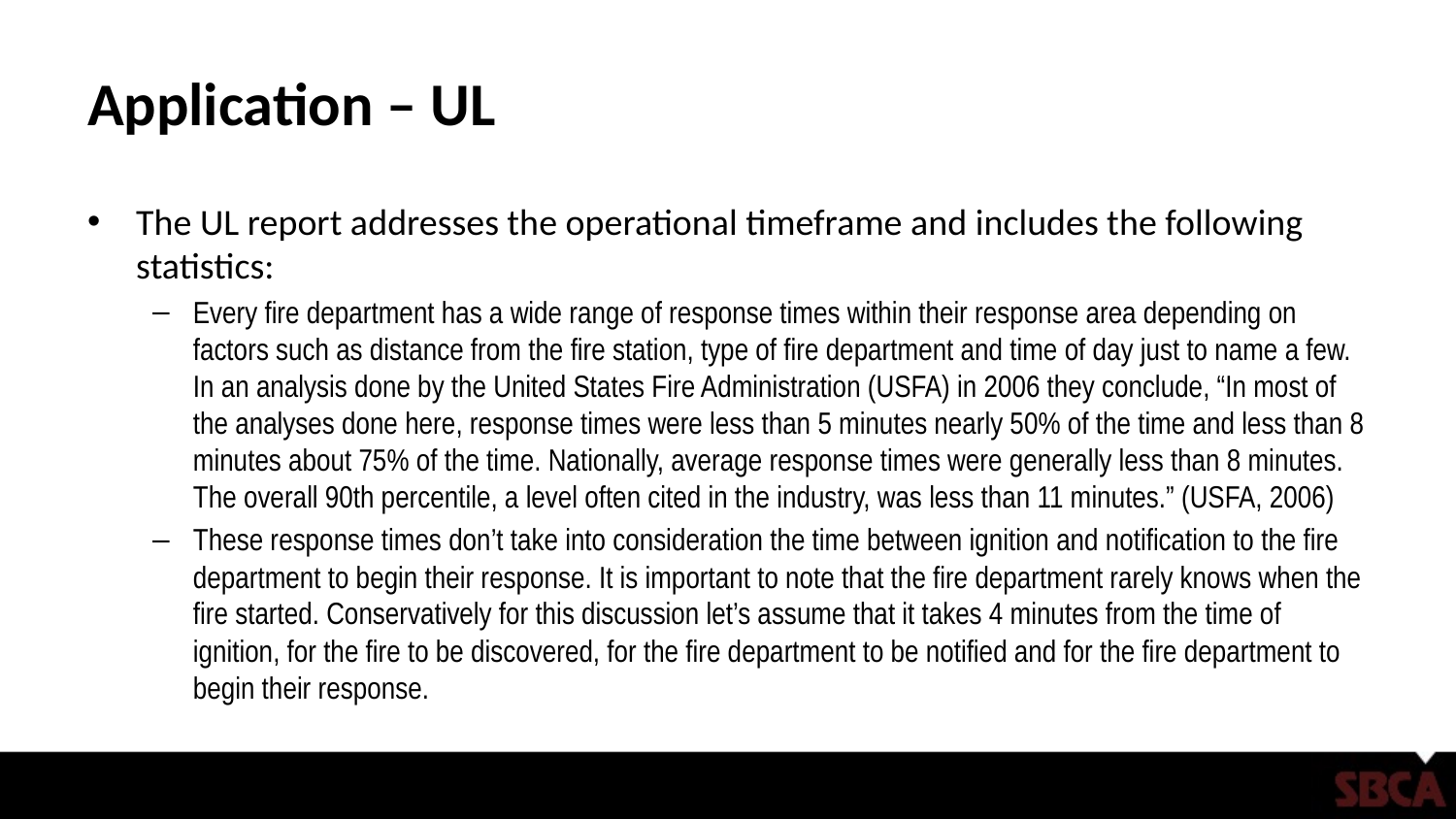

# Application – UL
The UL report addresses the operational timeframe and includes the following statistics:
Every fire department has a wide range of response times within their response area depending on factors such as distance from the fire station, type of fire department and time of day just to name a few. In an analysis done by the United States Fire Administration (USFA) in 2006 they conclude, “In most of the analyses done here, response times were less than 5 minutes nearly 50% of the time and less than 8 minutes about 75% of the time. Nationally, average response times were generally less than 8 minutes. The overall 90th percentile, a level often cited in the industry, was less than 11 minutes.” (USFA, 2006)
These response times don’t take into consideration the time between ignition and notification to the fire department to begin their response. It is important to note that the fire department rarely knows when the fire started. Conservatively for this discussion let’s assume that it takes 4 minutes from the time of ignition, for the fire to be discovered, for the fire department to be notified and for the fire department to begin their response.